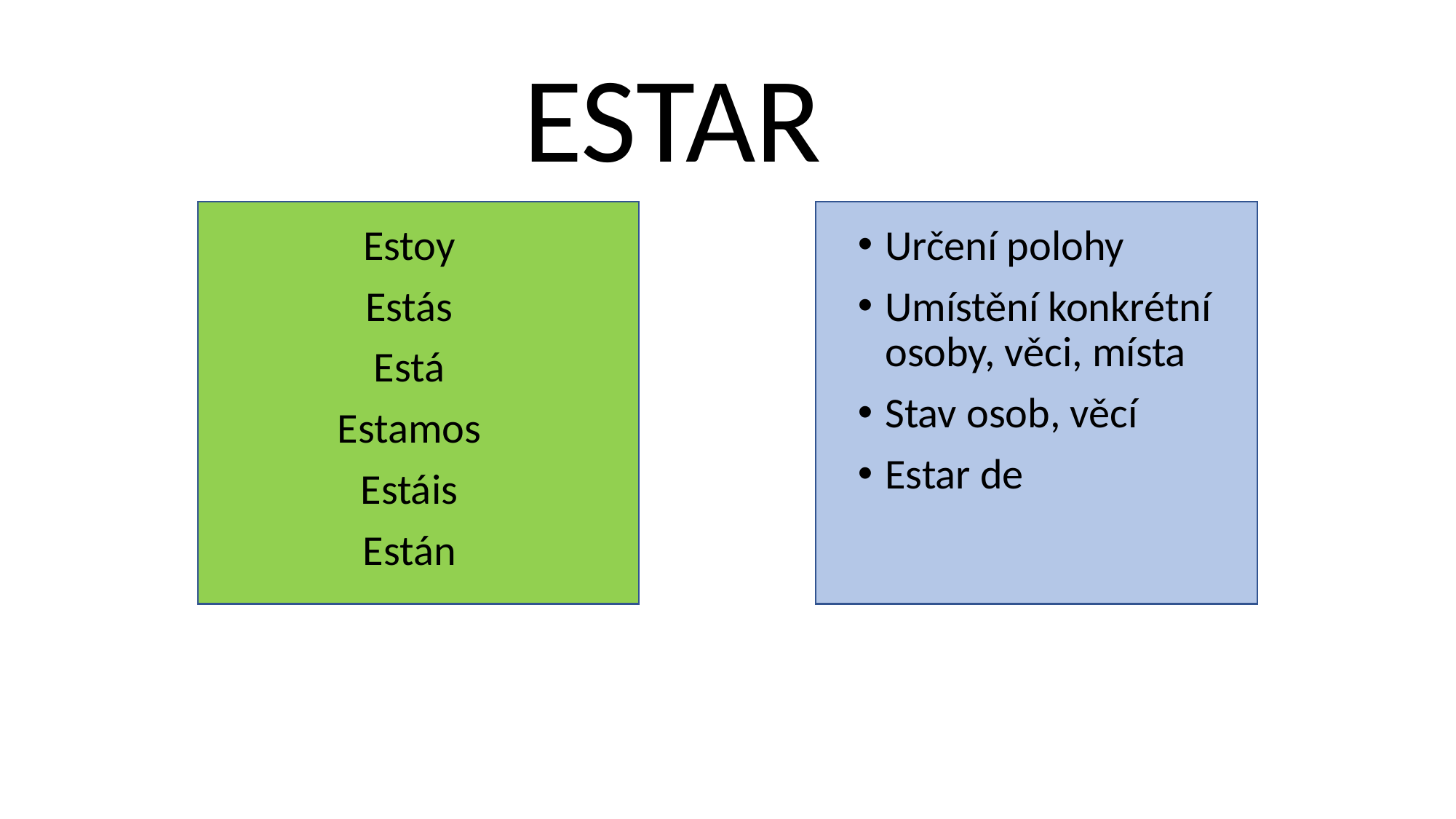

# ESTAR

Estoy
Estás
Está
Estamos
Estáis
Están
Určení polohy
Umístění konkrétní osoby, věci, místa
Stav osob, věcí
Estar de